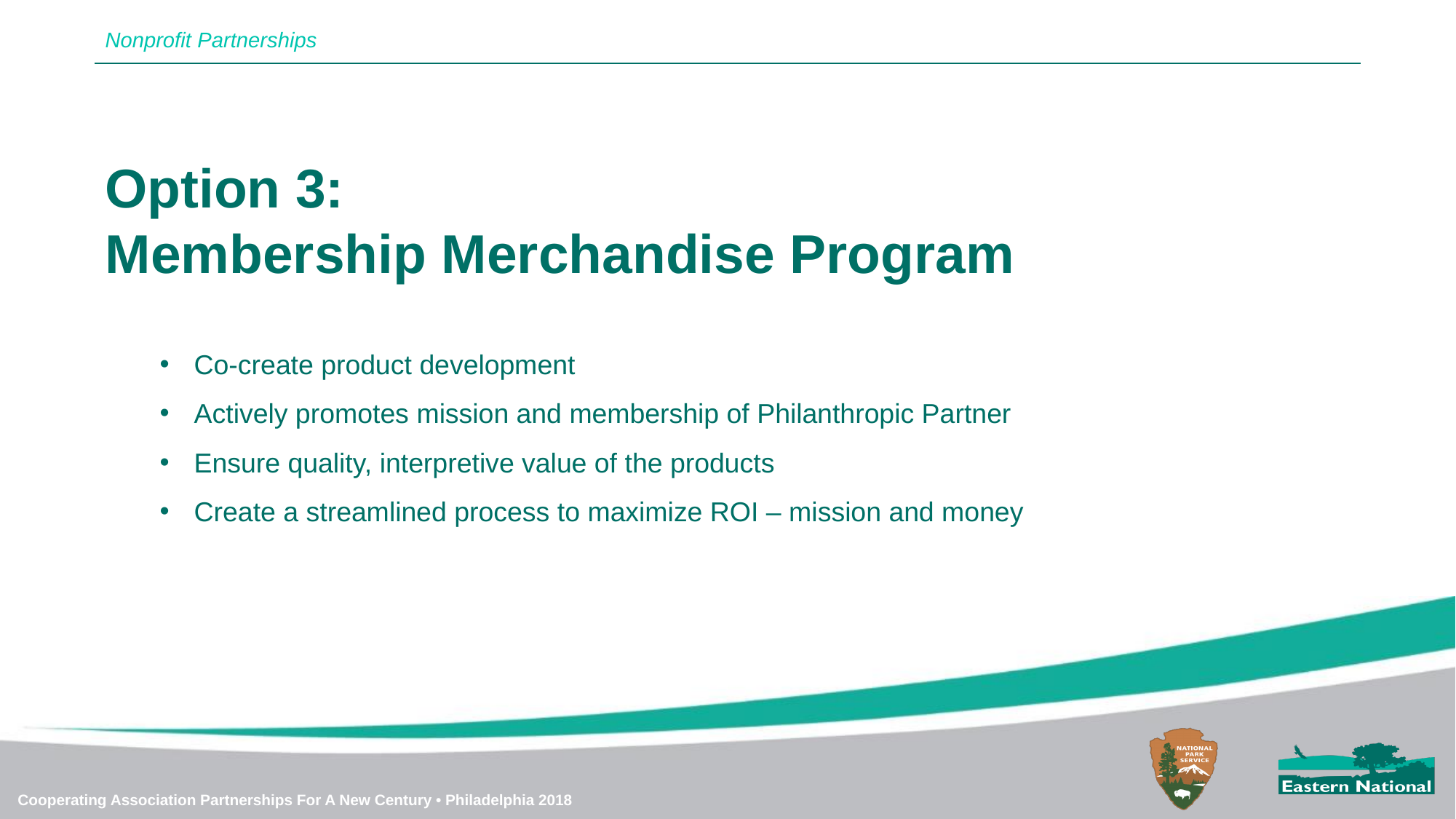

Nonprofit Partnerships
Option 3:
Membership Merchandise Program
Co-create product development
Actively promotes mission and membership of Philanthropic Partner
Ensure quality, interpretive value of the products
Create a streamlined process to maximize ROI – mission and money